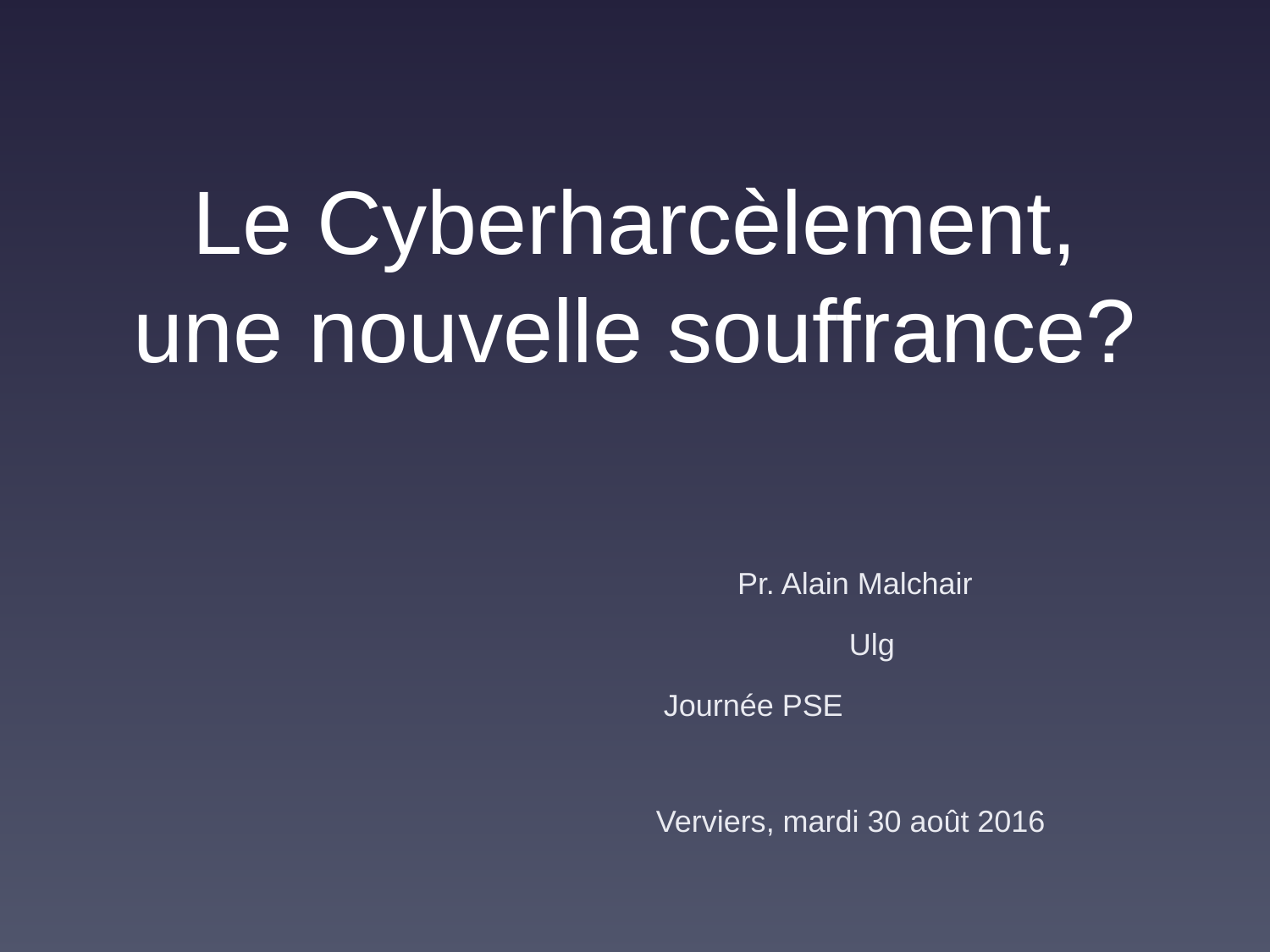

# Le Cyberharcèlement, une nouvelle souffrance?
                                                    Pr. Alain Malchair
                                                        Ulg
                                                      Journée PSE
                                                   Verviers, mardi 30 août 2016